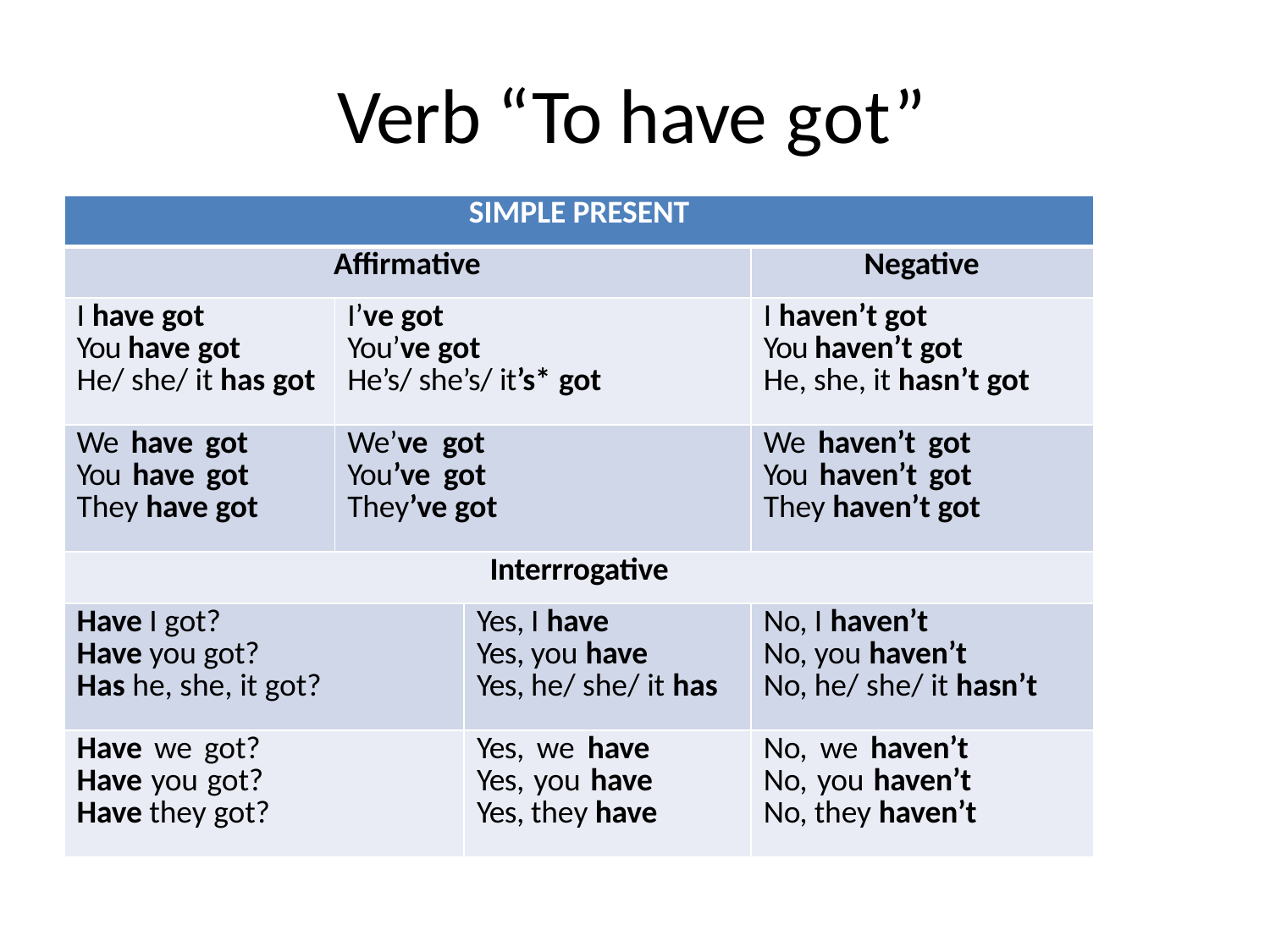

# Verb “To have got”
| SIMPLE PRESENT |  |  |  |
| --- | --- | --- | --- |
| Affirmative |  |  | Negative |
| I have got You have got He/ she/ it has got | I’ve got You’ve got He’s/ she’s/ it’s\* got |  | I haven’t got You haven’t got He, she, it hasn’t got |
| We have got You have got They have got | We’ve got You’ve got They’ve got |  | We haven’t got You haven’t got They haven’t got |
| Interrrogative |  |  |  |
| Have I got? Have you got? Has he, she, it got? |  | Yes, I have Yes, you have Yes, he/ she/ it has | No, I haven’t No, you haven’t No, he/ she/ it hasn’t |
| Have we got? Have you got? Have they got? |  | Yes, we have Yes, you have Yes, they have | No, we haven’t No, you haven’t No, they haven’t |